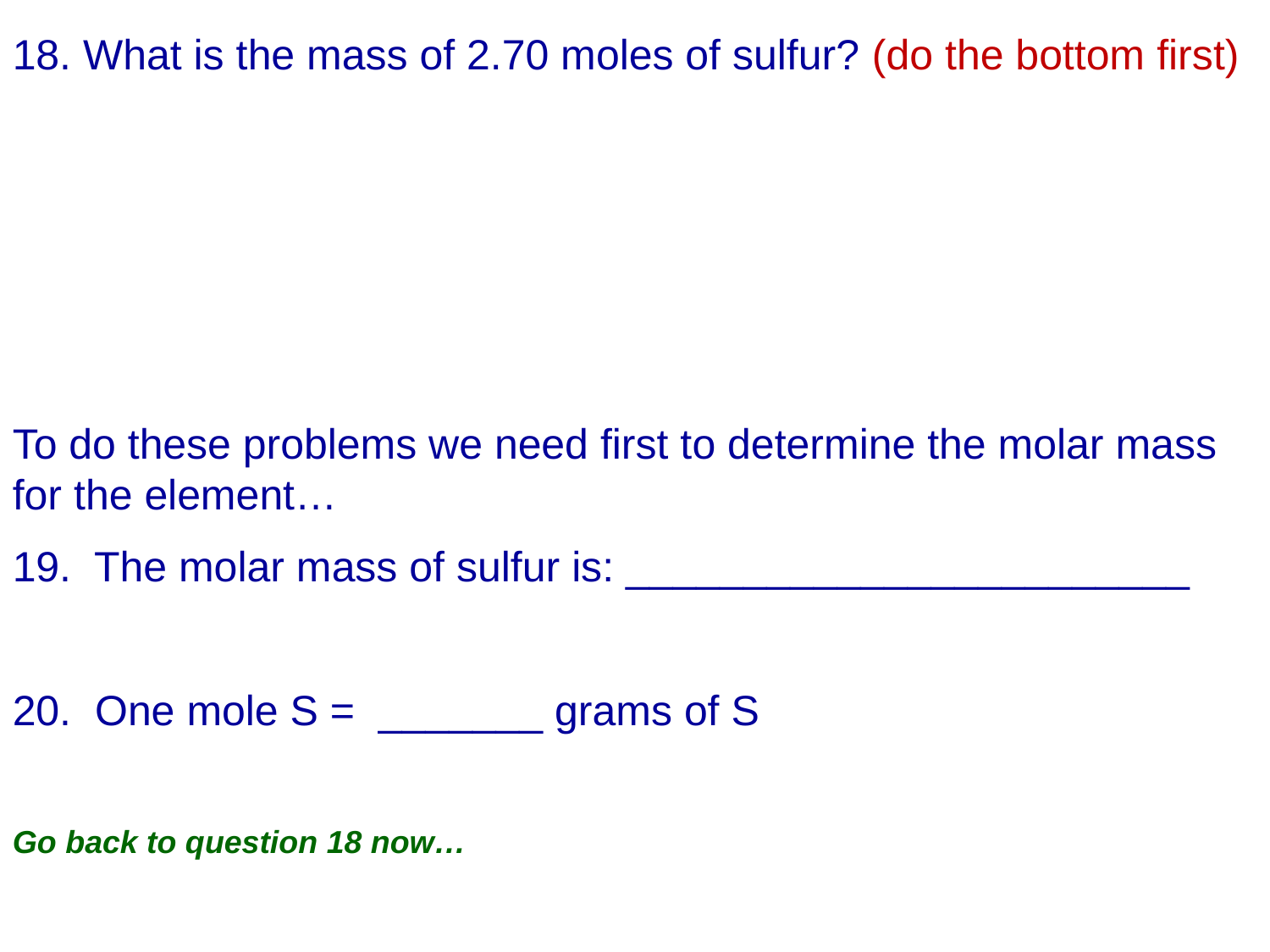

18. What is the mass of 2.70 moles of sulfur? (do the bottom first)

To do these problems we need first to determine the molar mass for the element…
19.  The molar mass of sulfur is: ________________________

20.  One mole S =  _______ grams of S

Go back to question 18 now…